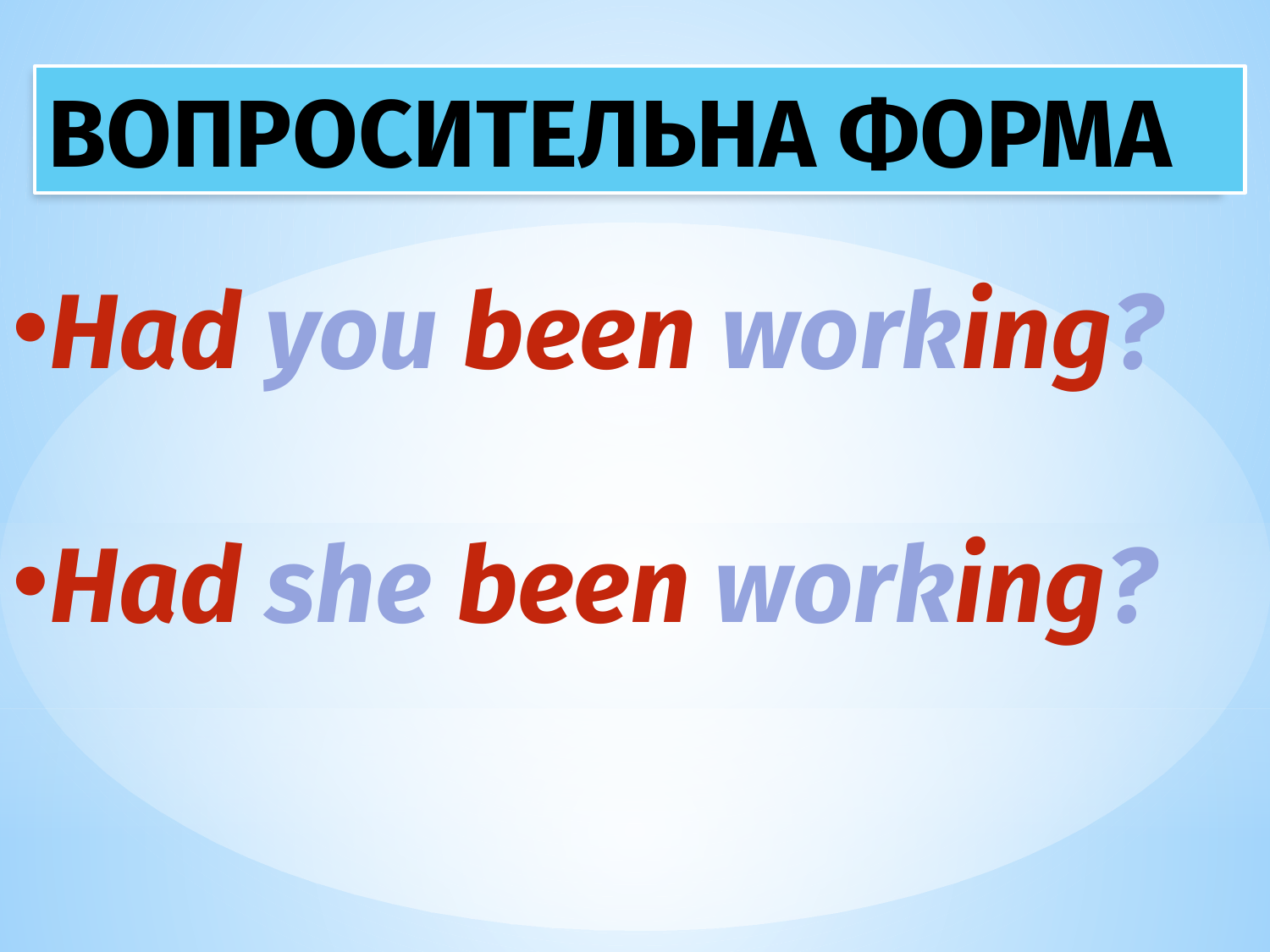

ВОПРОСИТЕЛЬНА ФОРМА
Had you been working?

Had she been working?